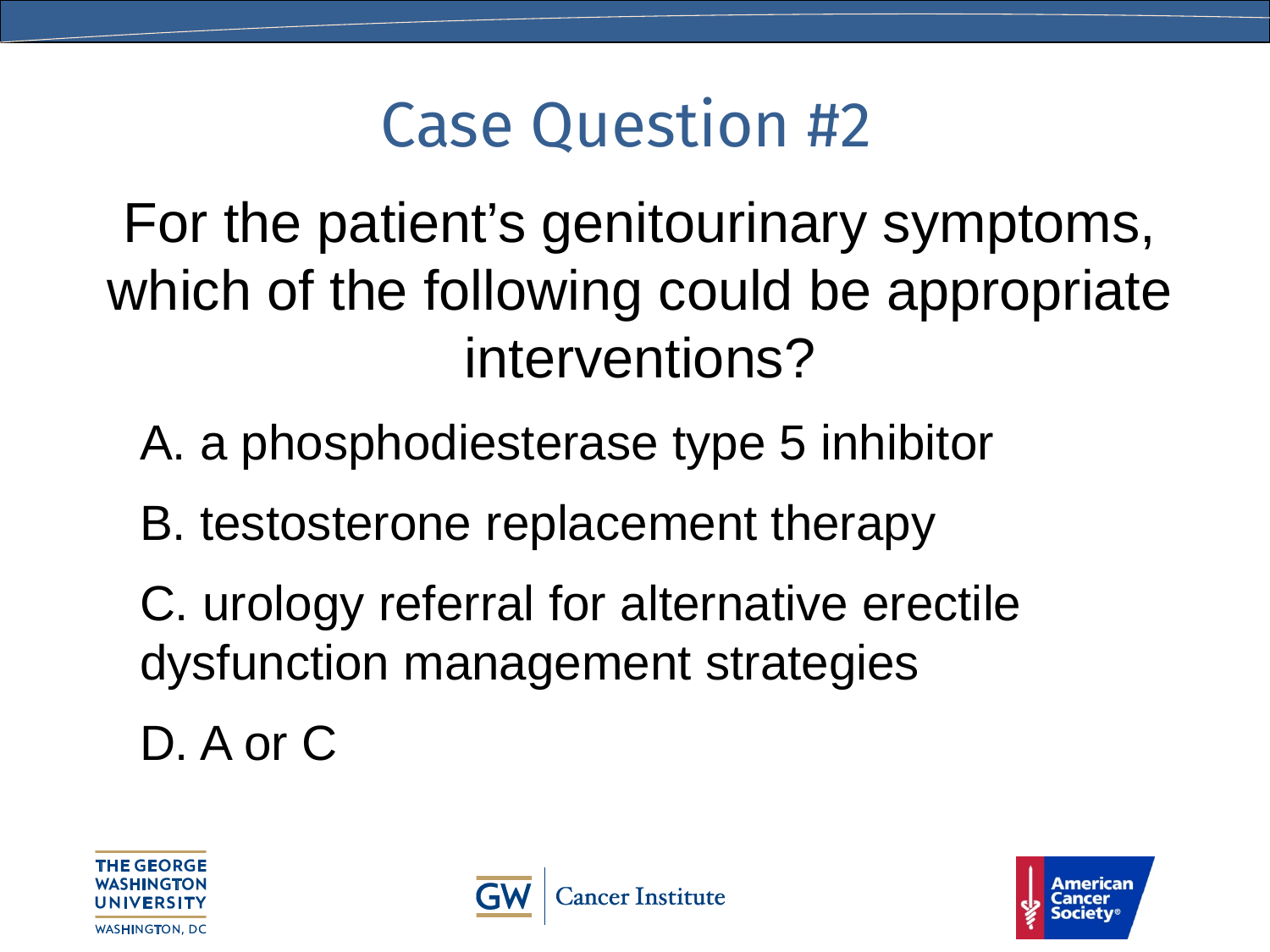

# Case Question #2
For the patient’s genitourinary symptoms, which of the following could be appropriate interventions?
A. a phosphodiesterase type 5 inhibitor
B. testosterone replacement therapy
C. urology referral for alternative erectile dysfunction management strategies
D. A or C